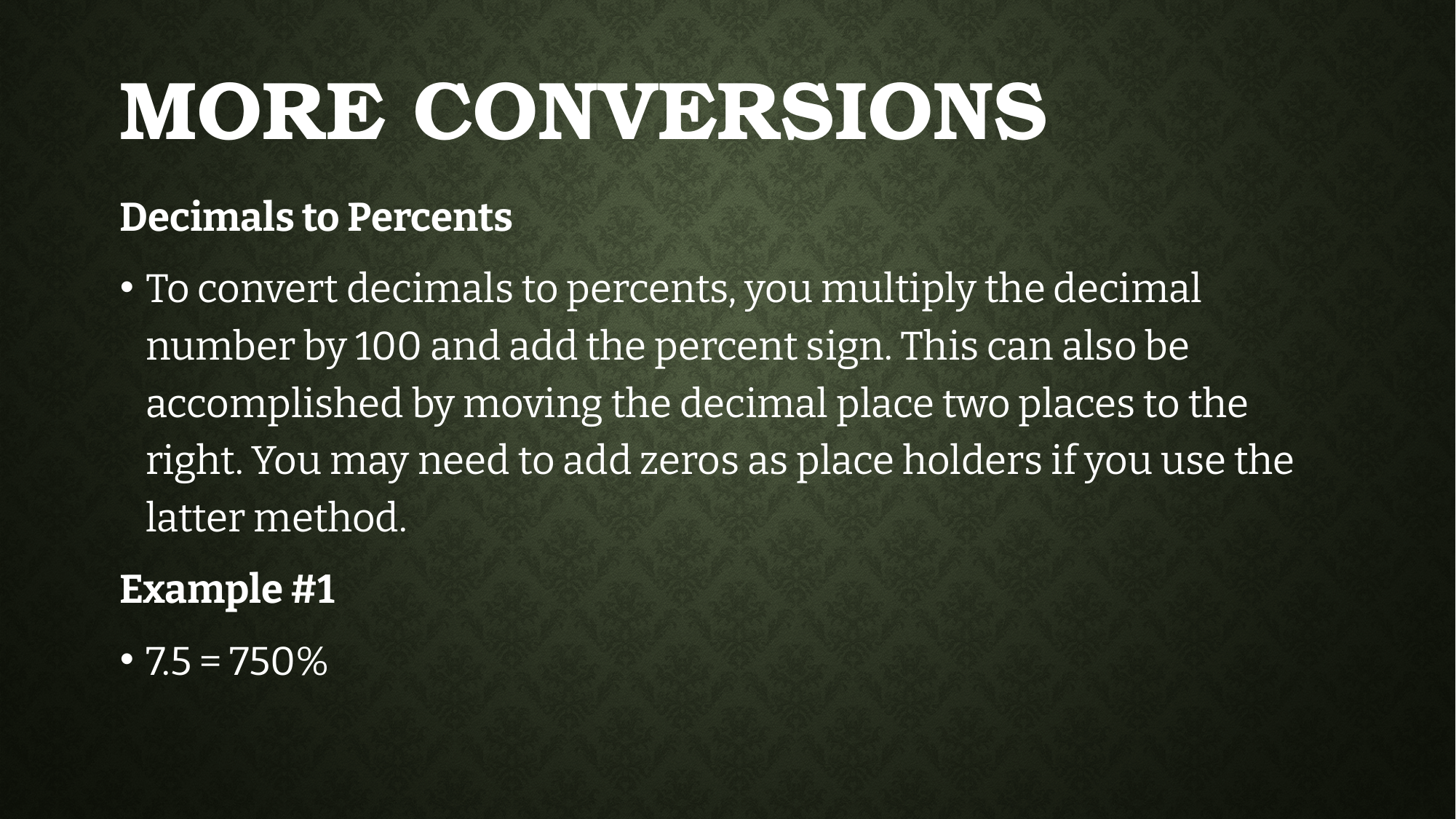

# More conversions
Decimals to Percents
To convert decimals to percents, you multiply the decimal number by 100 and add the percent sign. This can also be accomplished by moving the decimal place two places to the right. You may need to add zeros as place holders if you use the latter method.
Example #1
7.5 = 750%